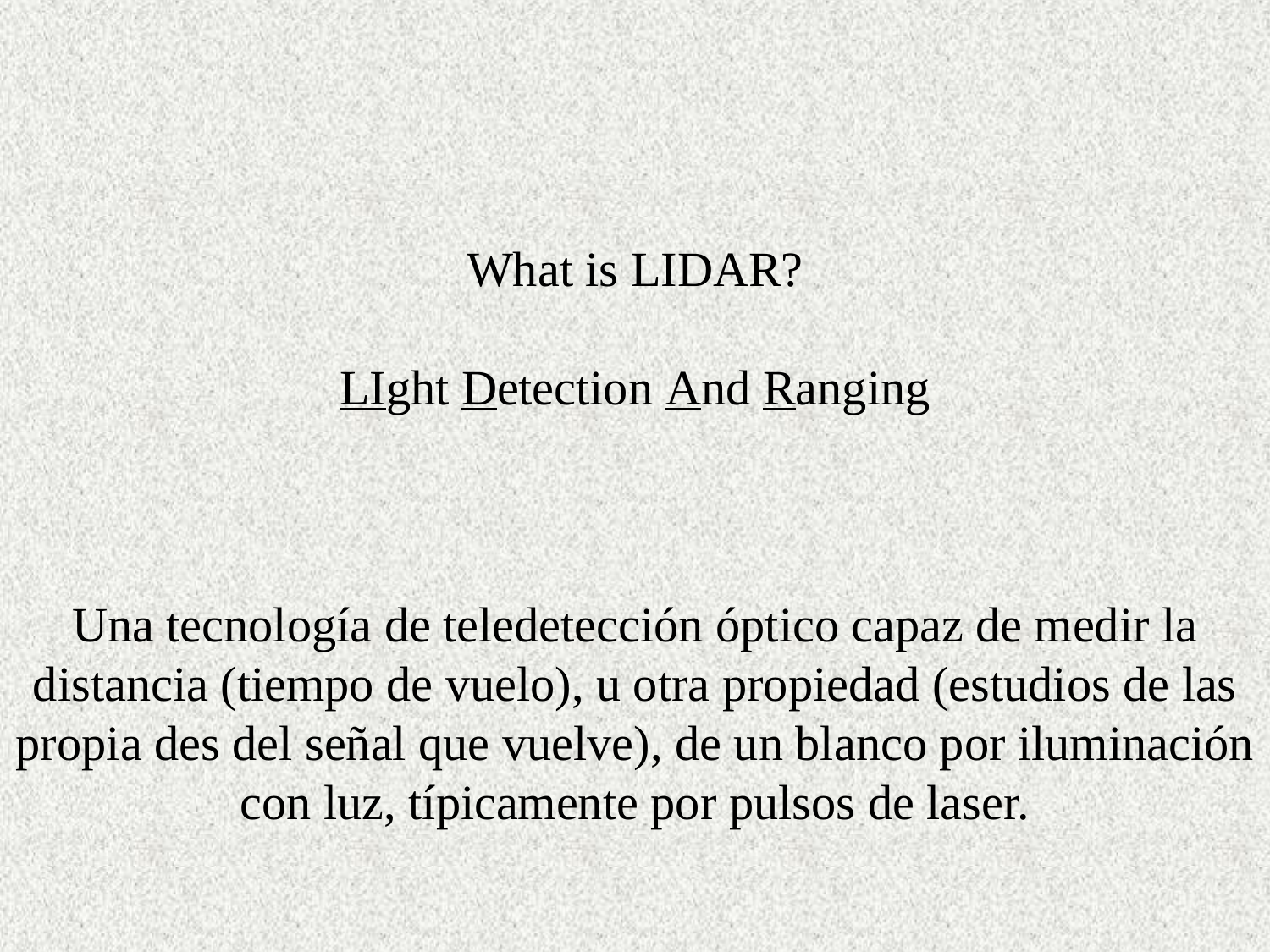

What is LIDAR?

LIght Detection And Ranging

Una tecnología de teledetección óptico capaz de medir la distancia (tiempo de vuelo), u otra propiedad (estudios de las propia des del señal que vuelve), de un blanco por iluminación con luz, típicamente por pulsos de laser.